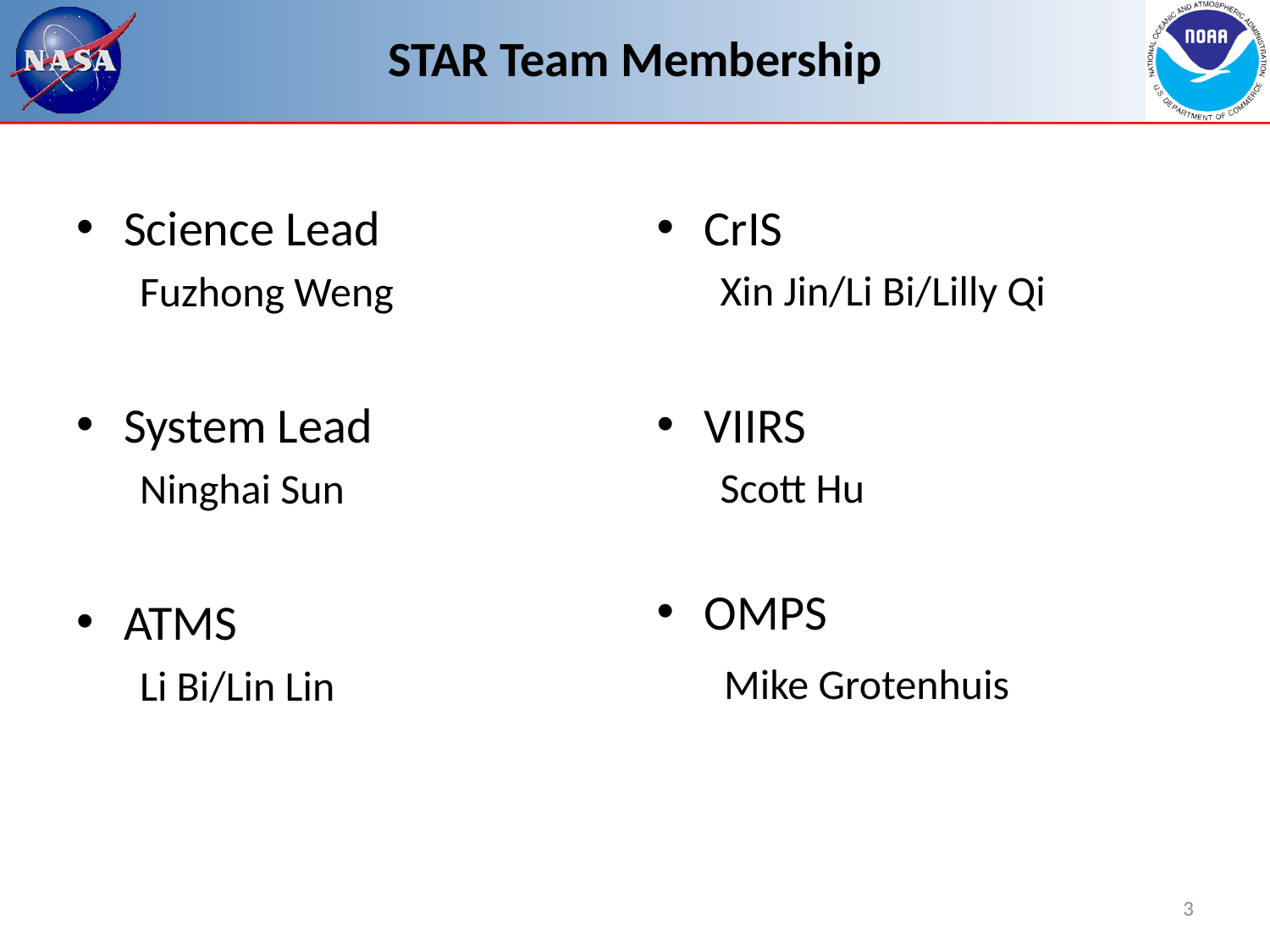

# STAR Team Membership
CrIS
Xin Jin/Li Bi/Lilly Qi

VIIRS
Scott Hu

OMPS
      Mike Grotenhuis
Science Lead
Fuzhong Weng

System Lead
Ninghai Sun

ATMS
Li Bi/Lin Lin

3